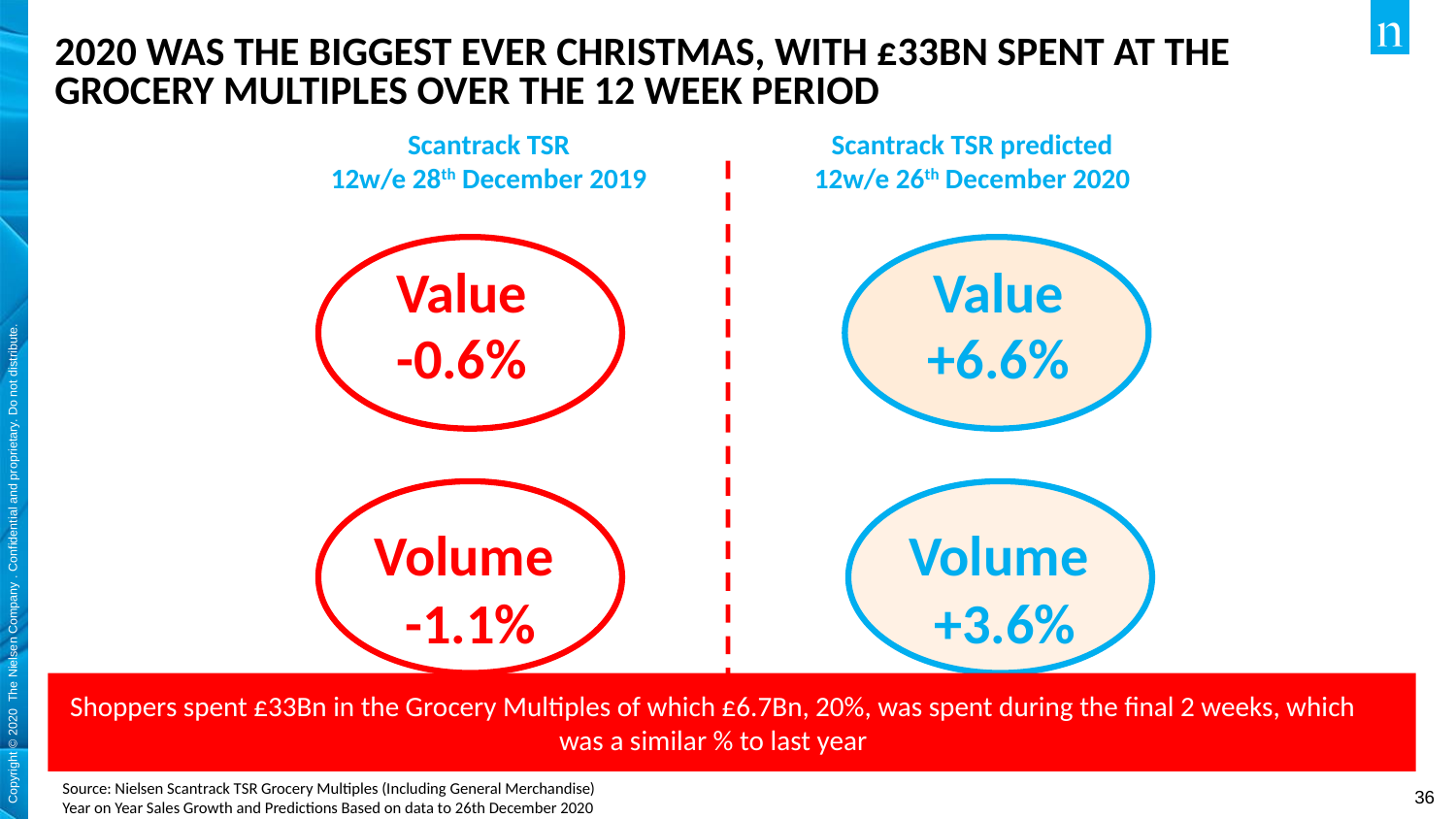

# 2020 WAS THE BIGGEST EVER CHRISTMAS, WITH £33BN SPENT AT THE GROCERY MULTIPLES OVER THE 12 WEEK PERIOD
Scantrack TSR
12w/e 28th December 2019
Scantrack TSR predicted
12w/e 26th December 2020

Value
-0.6%
Value
+6.6%

Volume
 -1.1%
Volume
 +3.6%

Shoppers spent £33Bn in the Grocery Multiples of which £6.7Bn, 20%, was spent during the final 2 weeks, which was a similar % to last year
Source: Nielsen Scantrack TSR Grocery Multiples (Including General Merchandise)
Year on Year Sales Growth and Predictions Based on data to 26th December 2020